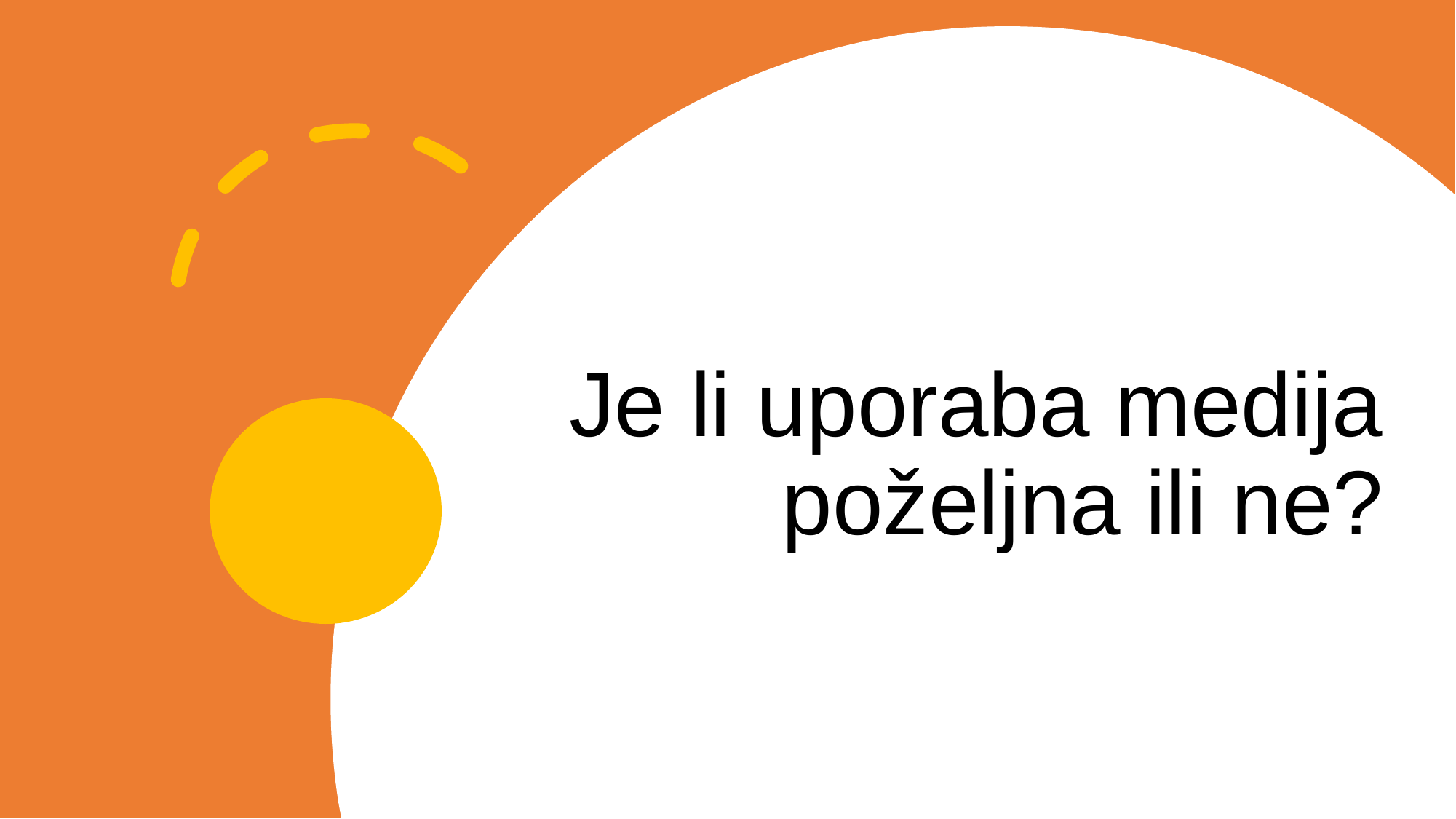

# Je li uporaba medija poželjna ili ne?